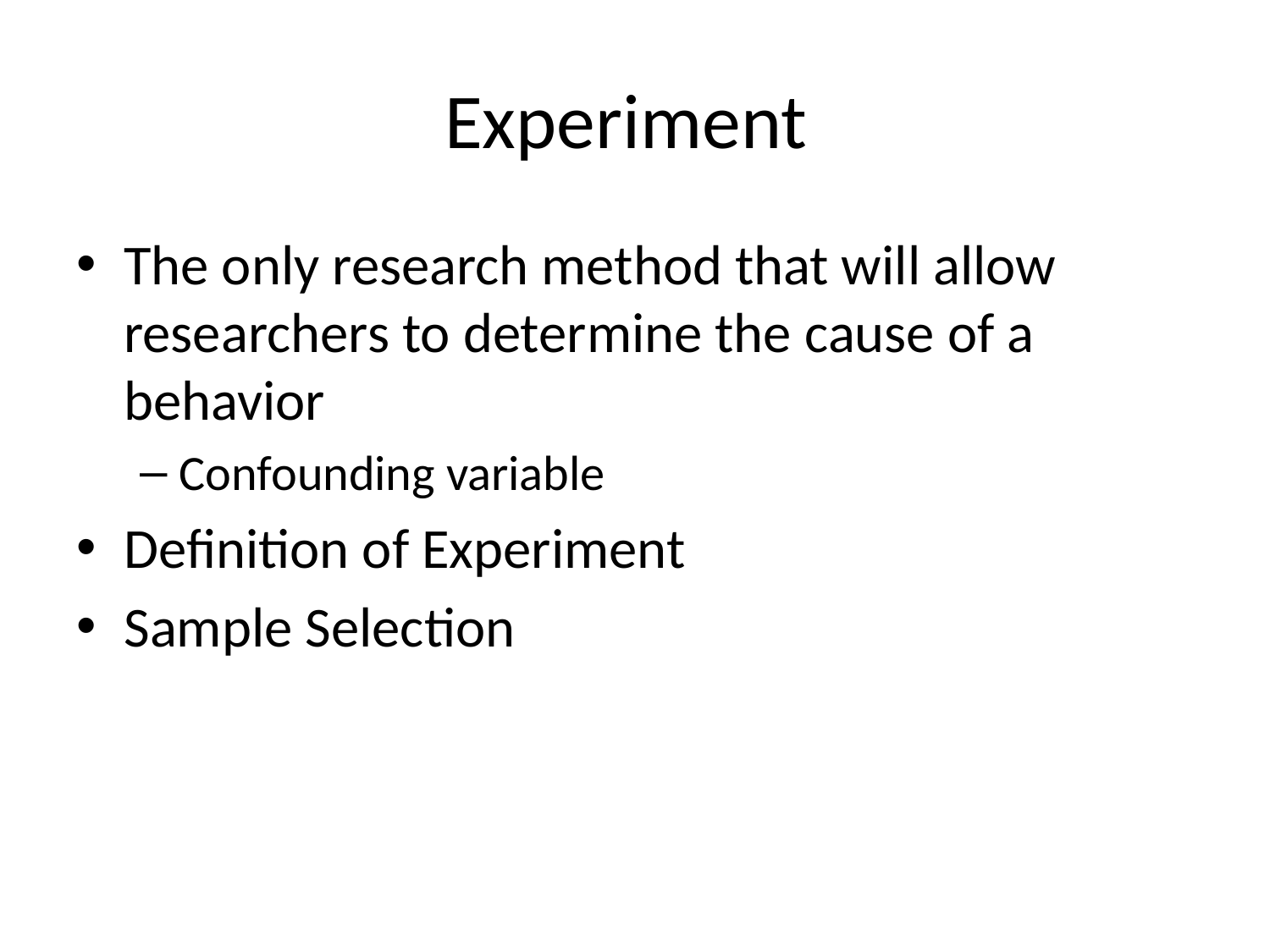

# Experiment
The only research method that will allow researchers to determine the cause of a behavior
Confounding variable
Definition of Experiment
Sample Selection